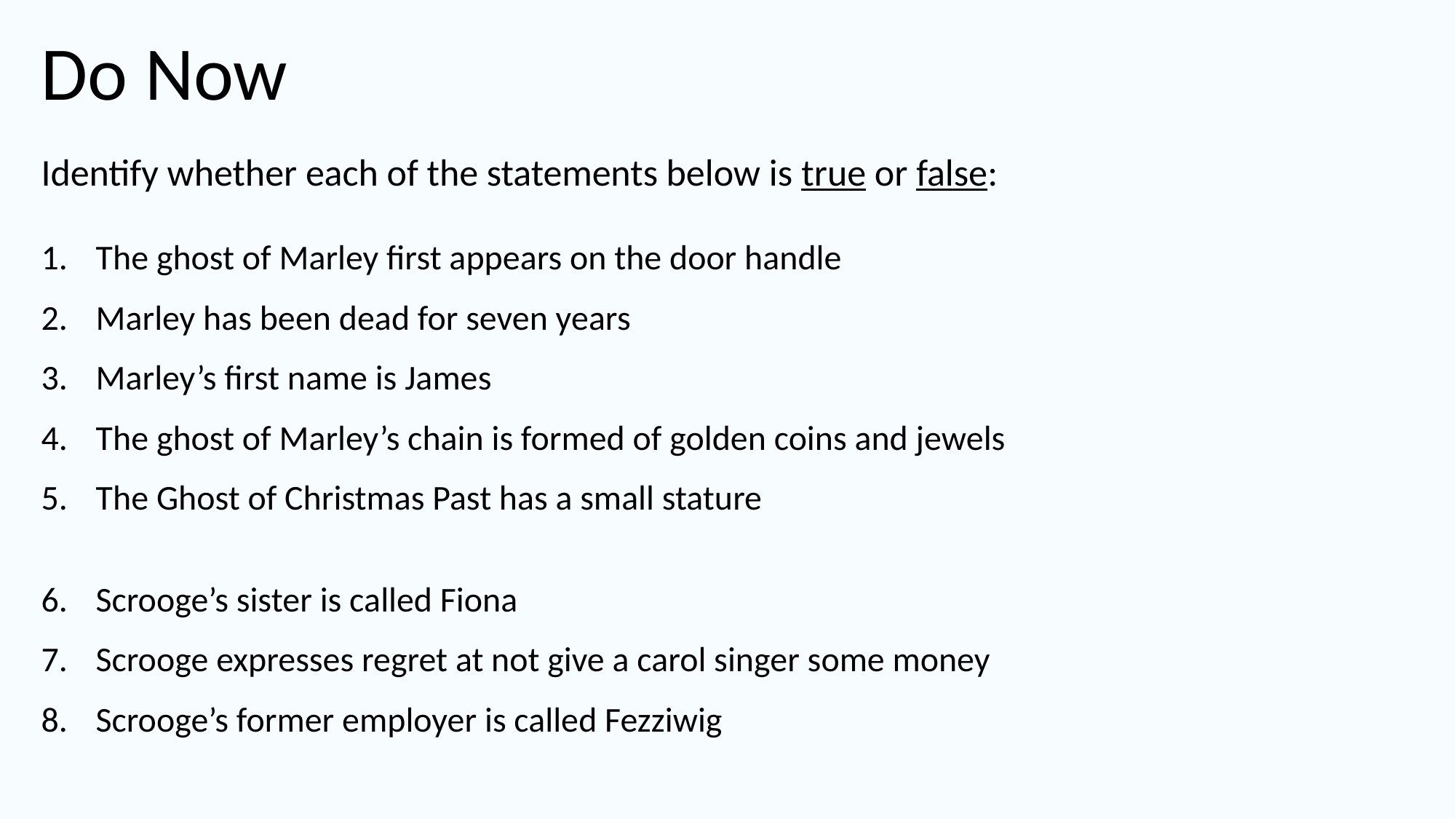

Do Now

Identify whether each of the statements below is true or false:

The ghost of Marley first appears on the door handle

Marley has been dead for seven years

Marley’s first name is James

The ghost of Marley’s chain is formed of golden coins and jewels

The Ghost of Christmas Past has a small stature

Scrooge’s sister is called Fiona

Scrooge expresses regret at not give a carol singer some money

Scrooge’s former employer is called Fezziwig